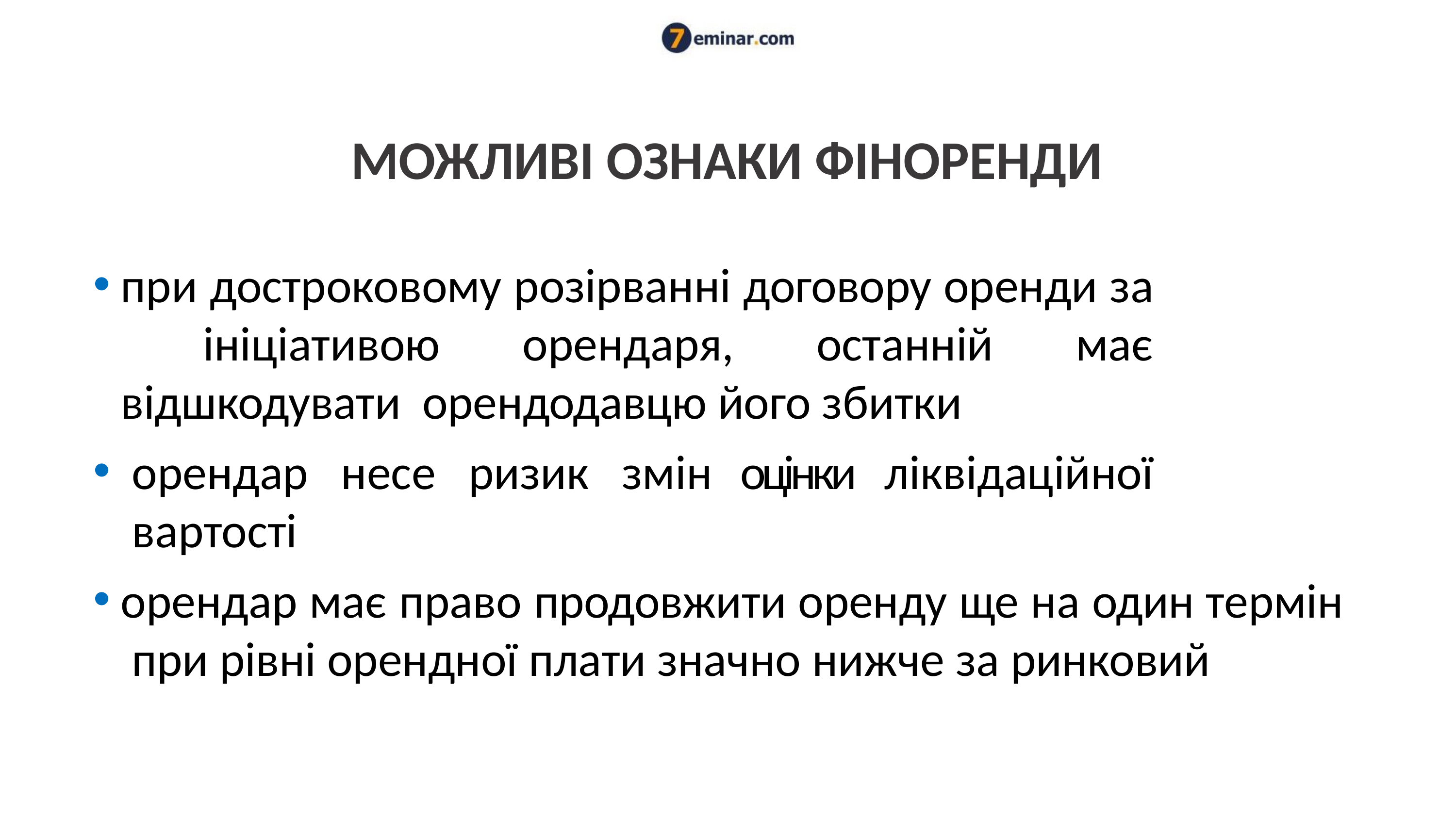

# МОЖЛИВІ ОЗНАКИ ФІНОРЕНДИ
при достроковому розірванні договору оренди за  ініціативою орендаря, останній має відшкодувати  орендодавцю його збитки
орендар несе ризик змін ​​оцінки ліквідаційної вартості
орендар має право продовжити оренду ще на один термін  при рівні орендної плати значно нижче за ринковий